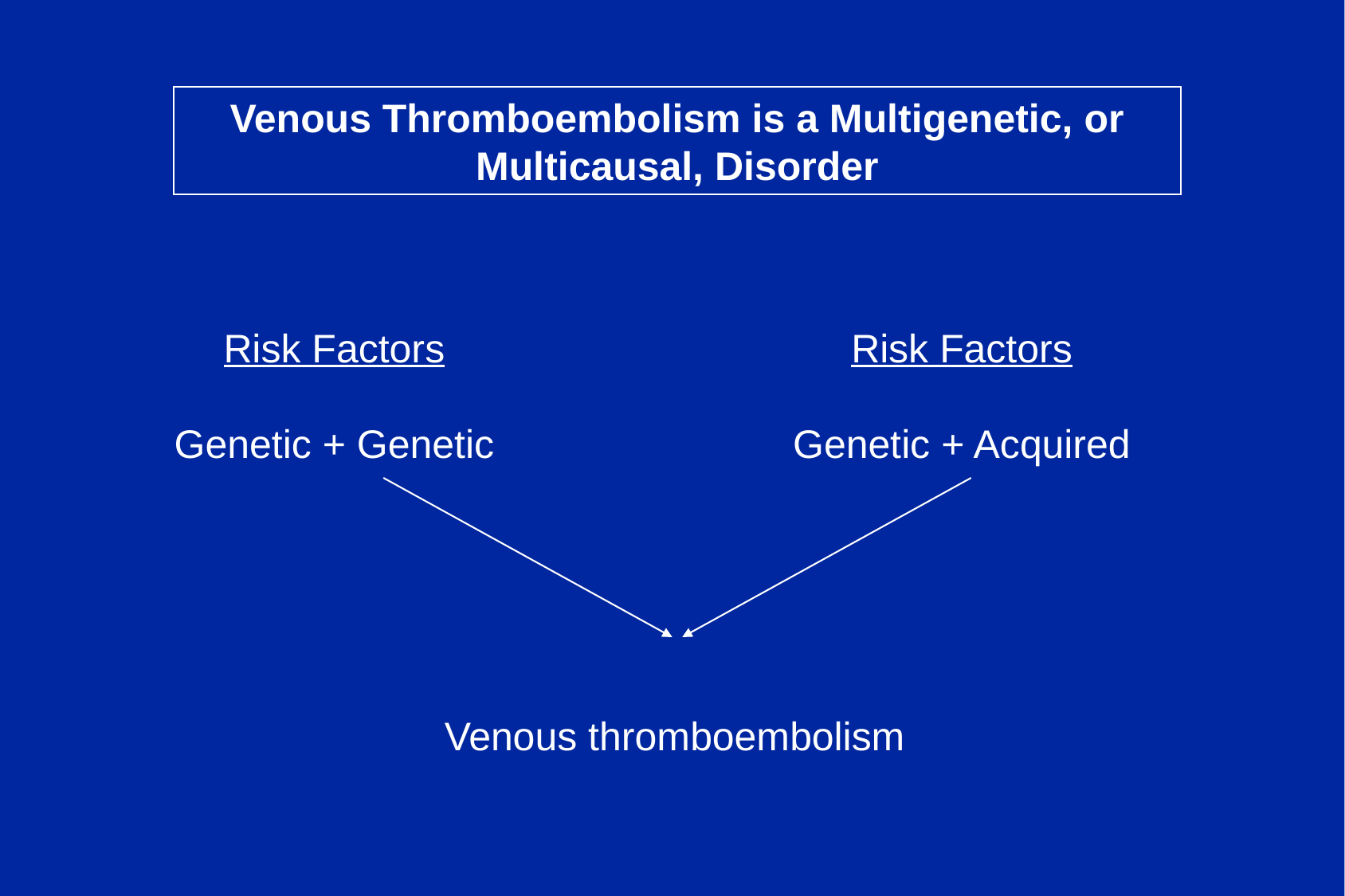

Venous Thromboembolism is a Multigenetic, or Multicausal, Disorder
Risk Factors

Genetic + Genetic
Risk Factors

Genetic + Acquired

Venous thromboembolism